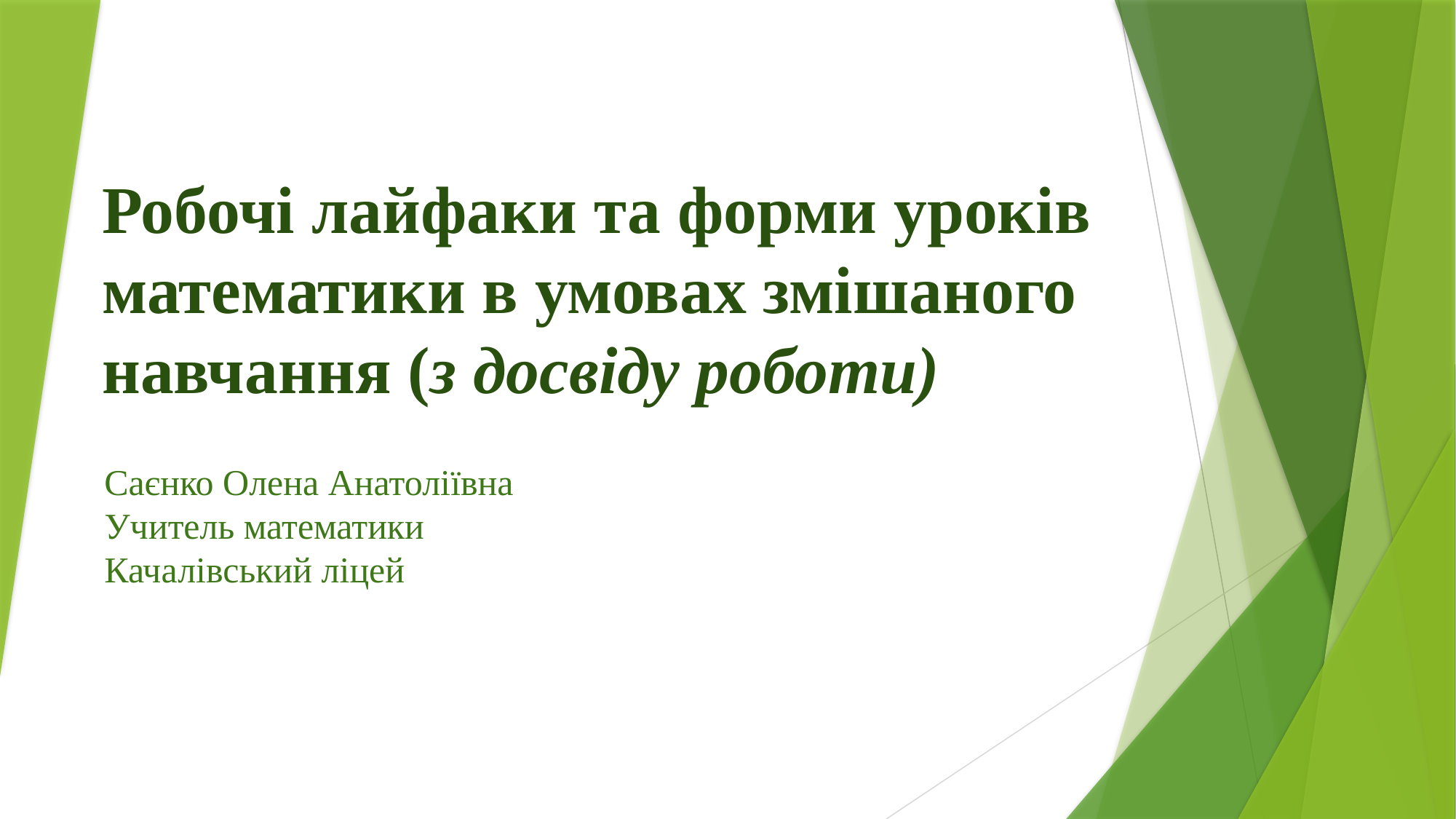

Робочі лайфаки та форми уроків математики в умовах змішаного навчання (з досвіду роботи)
Саєнко Олена Анатоліївна
Учитель математики
Качалівський ліцей